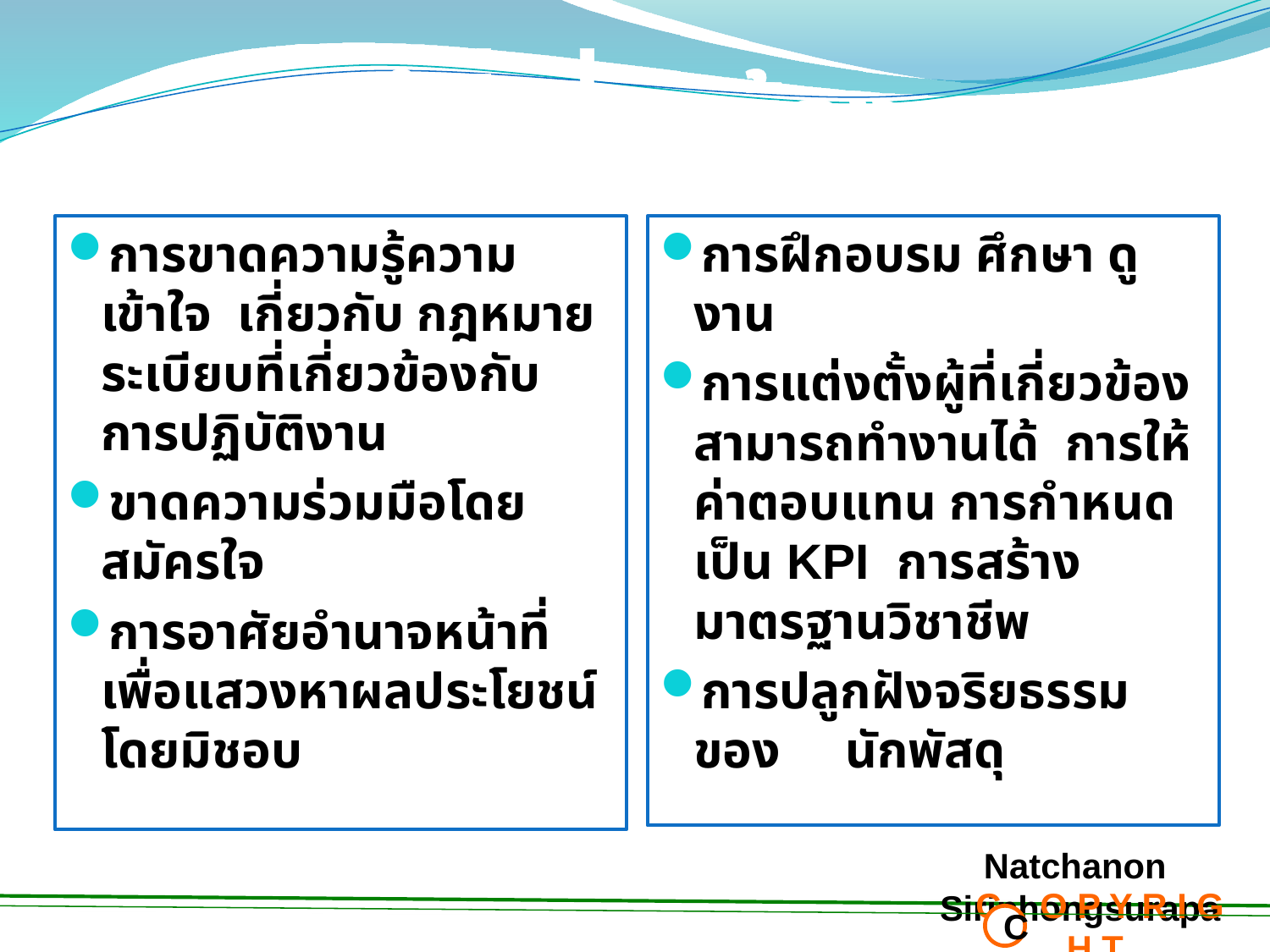

# ผู้ที่เกี่ยวข้อง
การขาดความรู้ความเข้าใจ  เกี่ยวกับ กฎหมาย ระเบียบที่เกี่ยวข้องกับการปฏิบัติงาน
ขาดความร่วมมือโดยสมัครใจ
การอาศัยอำนาจหน้าที่ เพื่อแสวงหาผลประโยชน์โดยมิชอบ

การฝึกอบรม ศึกษา ดูงาน
การแต่งตั้งผู้ที่เกี่ยวข้อง สามารถทำงานได้  การให้ค่าตอบแทน การกำหนดเป็น KPI  การสร้างมาตรฐานวิชาชีพ
การปลูกฝังจริยธรรมของ     นักพัสดุ

Natchanon  Siriphongsurapa
 C    O P Y R I G H T
C